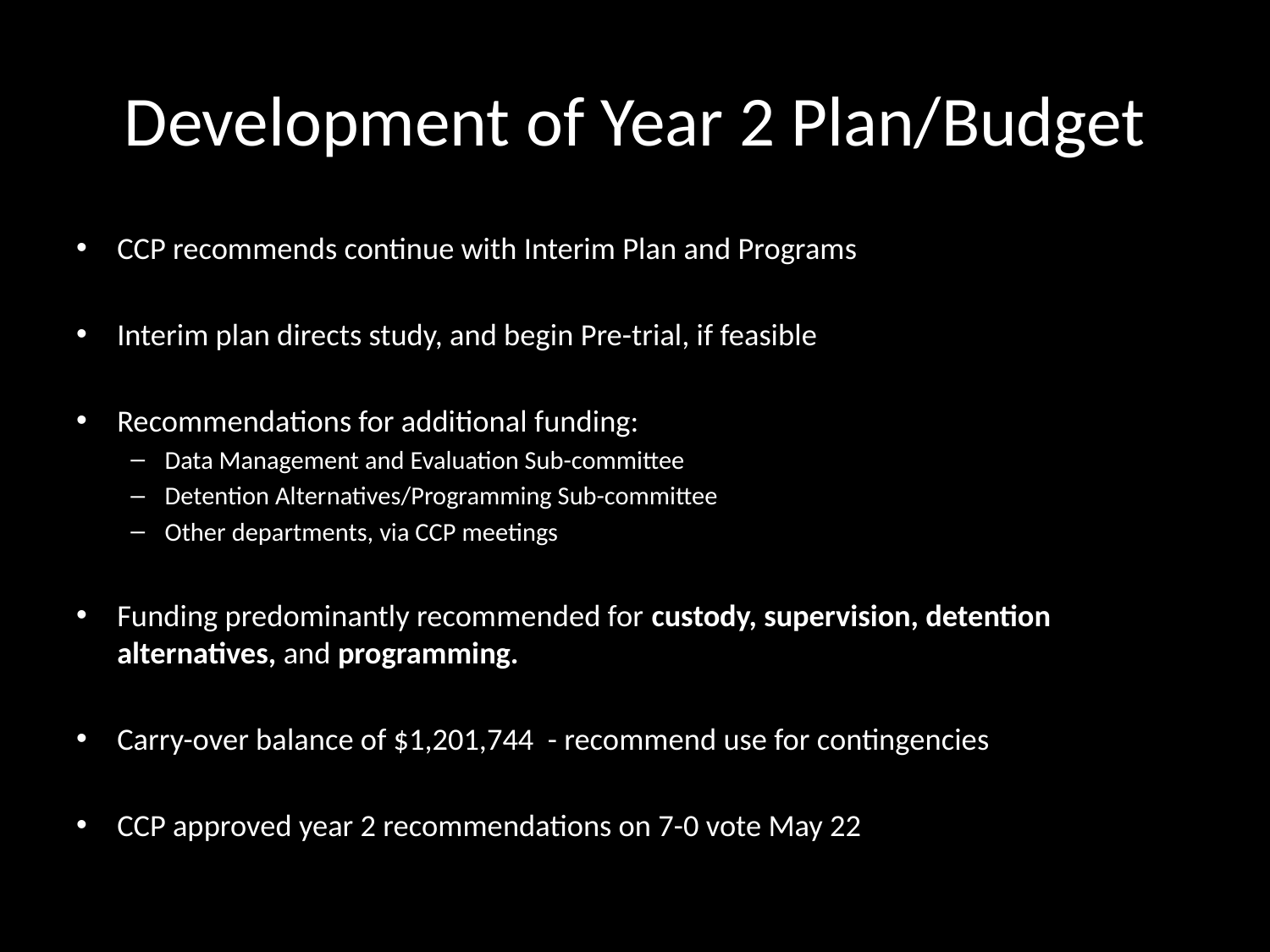

# Development of Year 2 Plan/Budget
CCP recommends continue with Interim Plan and Programs

Interim plan directs study, and begin Pre-trial, if feasible

Recommendations for additional funding:
Data Management and Evaluation Sub-committee
Detention Alternatives/Programming Sub-committee
Other departments, via CCP meetings

Funding predominantly recommended for custody, supervision, detention alternatives, and programming.

Carry-over balance of $1,201,744  - recommend use for contingencies

CCP approved year 2 recommendations on 7-0 vote May 22